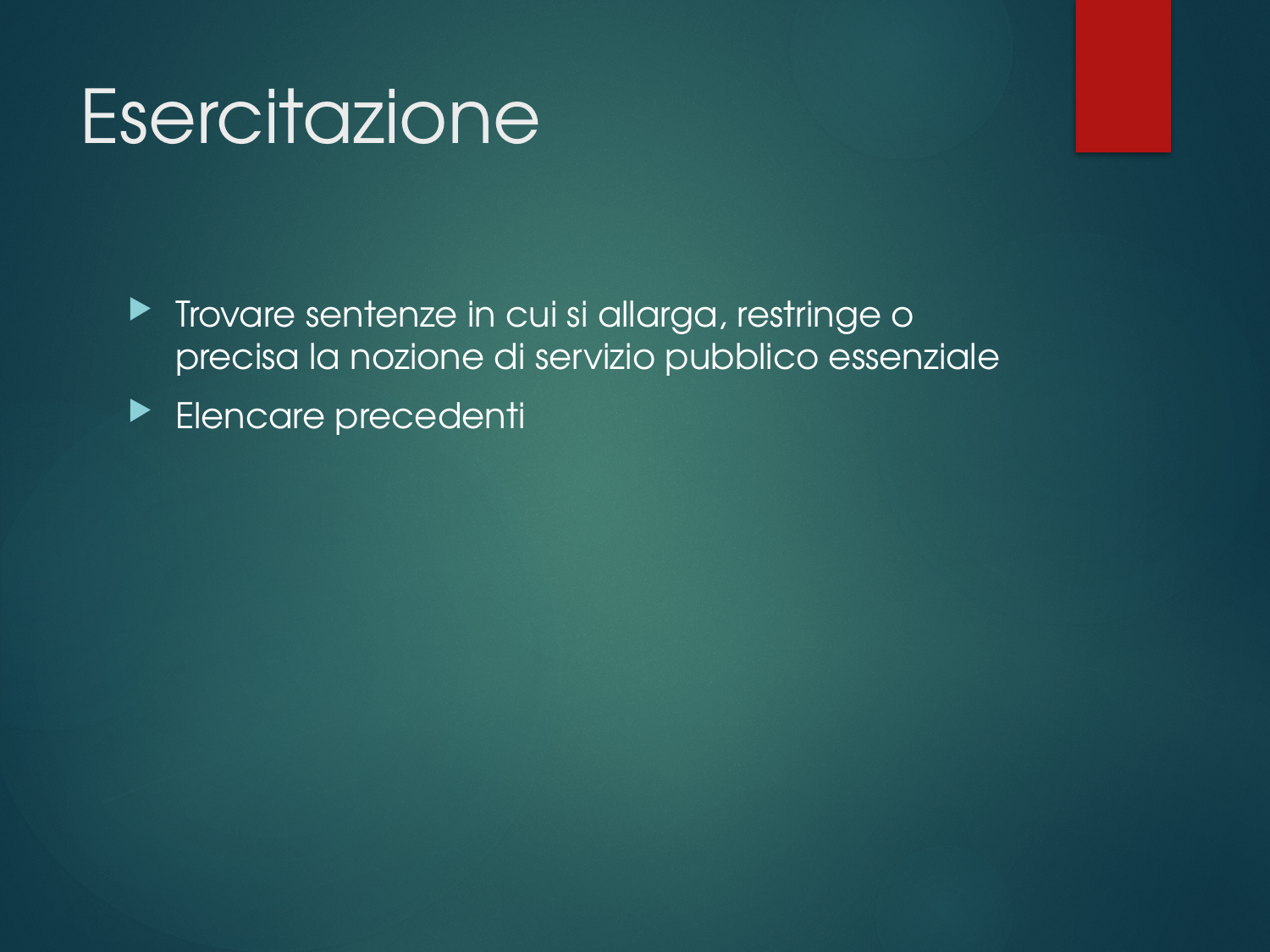

# Esercitazione
Trovare sentenze in cui si allarga, restringe o precisa la nozione di servizio pubblico essenziale
Elencare precedenti